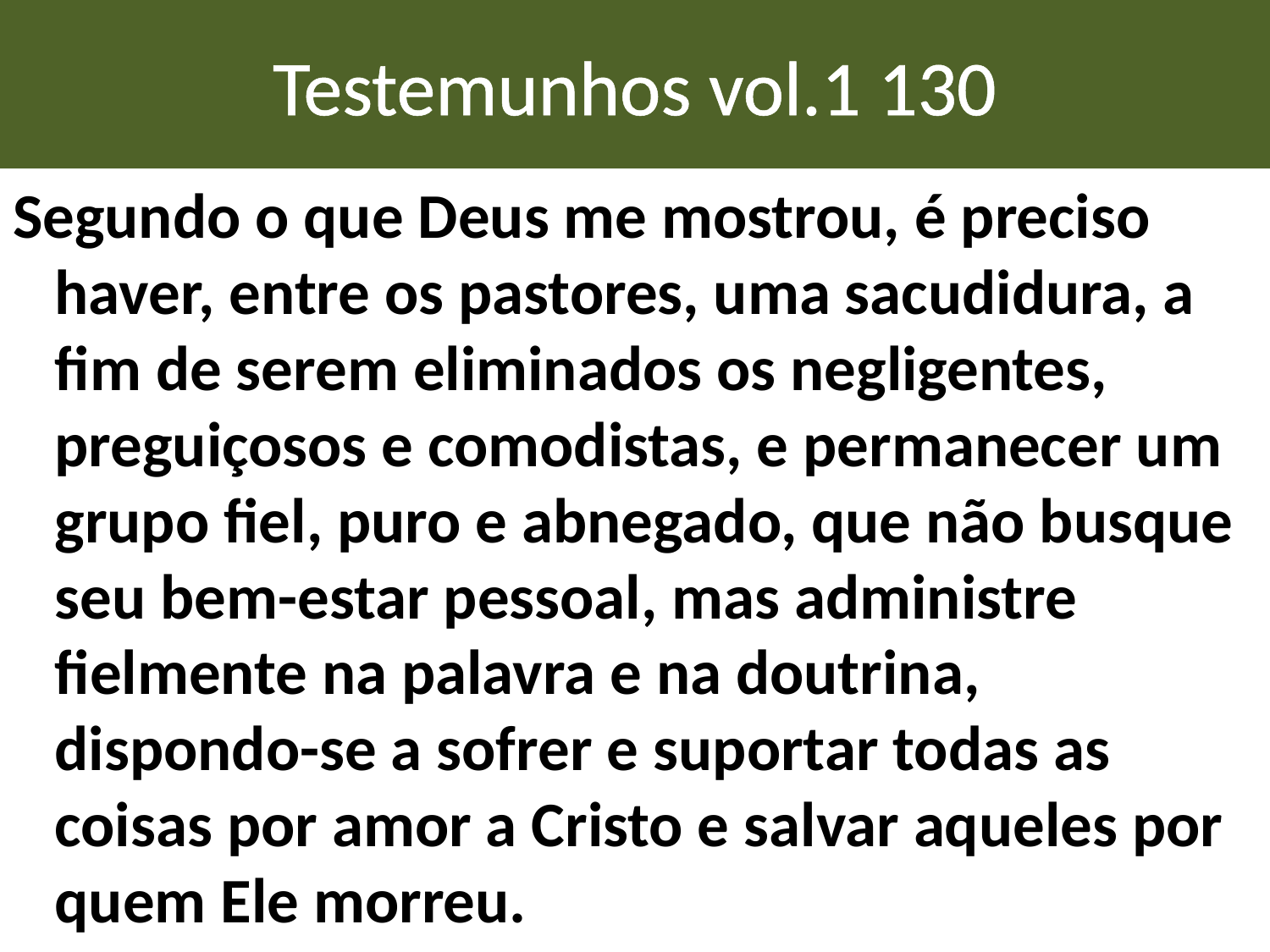

# Testemunhos vol.1 130
Segundo o que Deus me mostrou, é preciso haver, entre os pastores, uma sacudidura, a fim de serem eliminados os negligentes, preguiçosos e comodistas, e permanecer um grupo fiel, puro e abnegado, que não busque seu bem-estar pessoal, mas administre fielmente na palavra e na doutrina, dispondo-se a sofrer e suportar todas as coisas por amor a Cristo e salvar aqueles por quem Ele morreu.